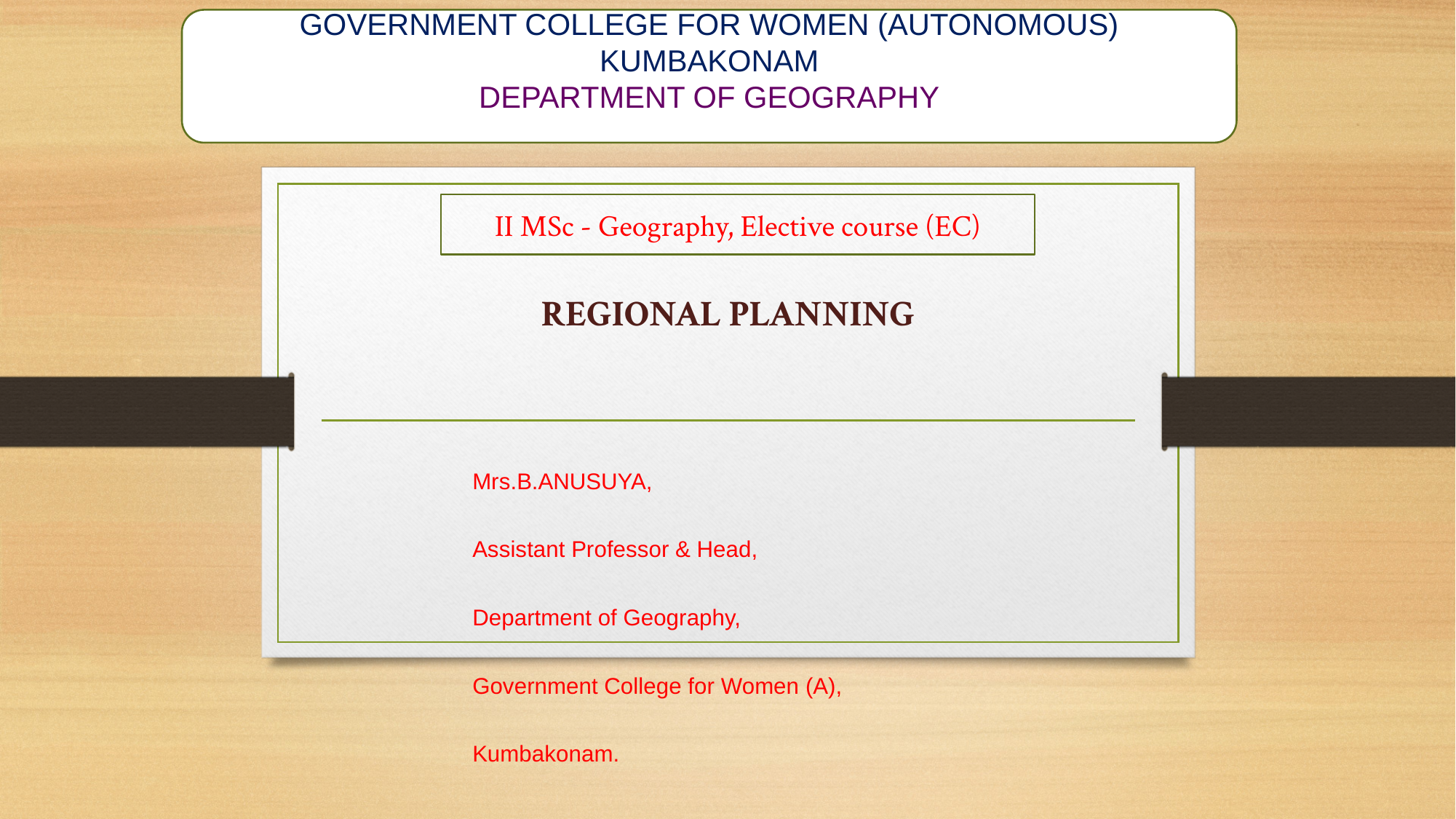

GOVERNMENT COLLEGE FOR WOMEN (AUTONOMOUS) KUMBAKONAM
DEPARTMENT OF GEOGRAPHY

II MSc - Geography, Elective course (EC)
# REGIONAL PLANNING

							Mrs.B.ANUSUYA,
							Assistant Professor & Head,
							Department of Geography,
							Government College for Women (A),
							Kumbakonam.